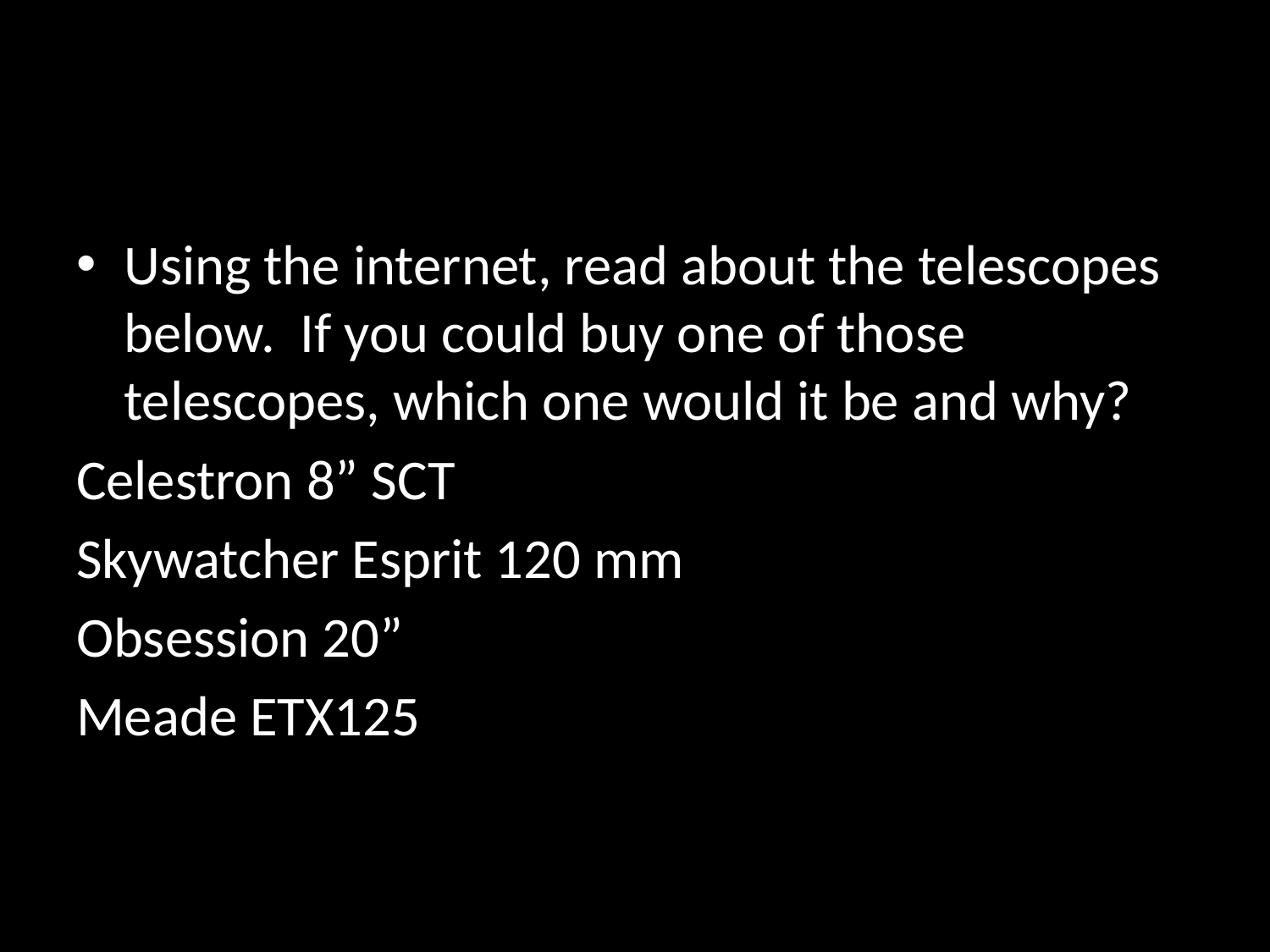

Using the internet, read about the telescopes below.  If you could buy one of those telescopes, which one would it be and why?
Celestron 8” SCT
Skywatcher Esprit 120 mm
Obsession 20”
Meade ETX125